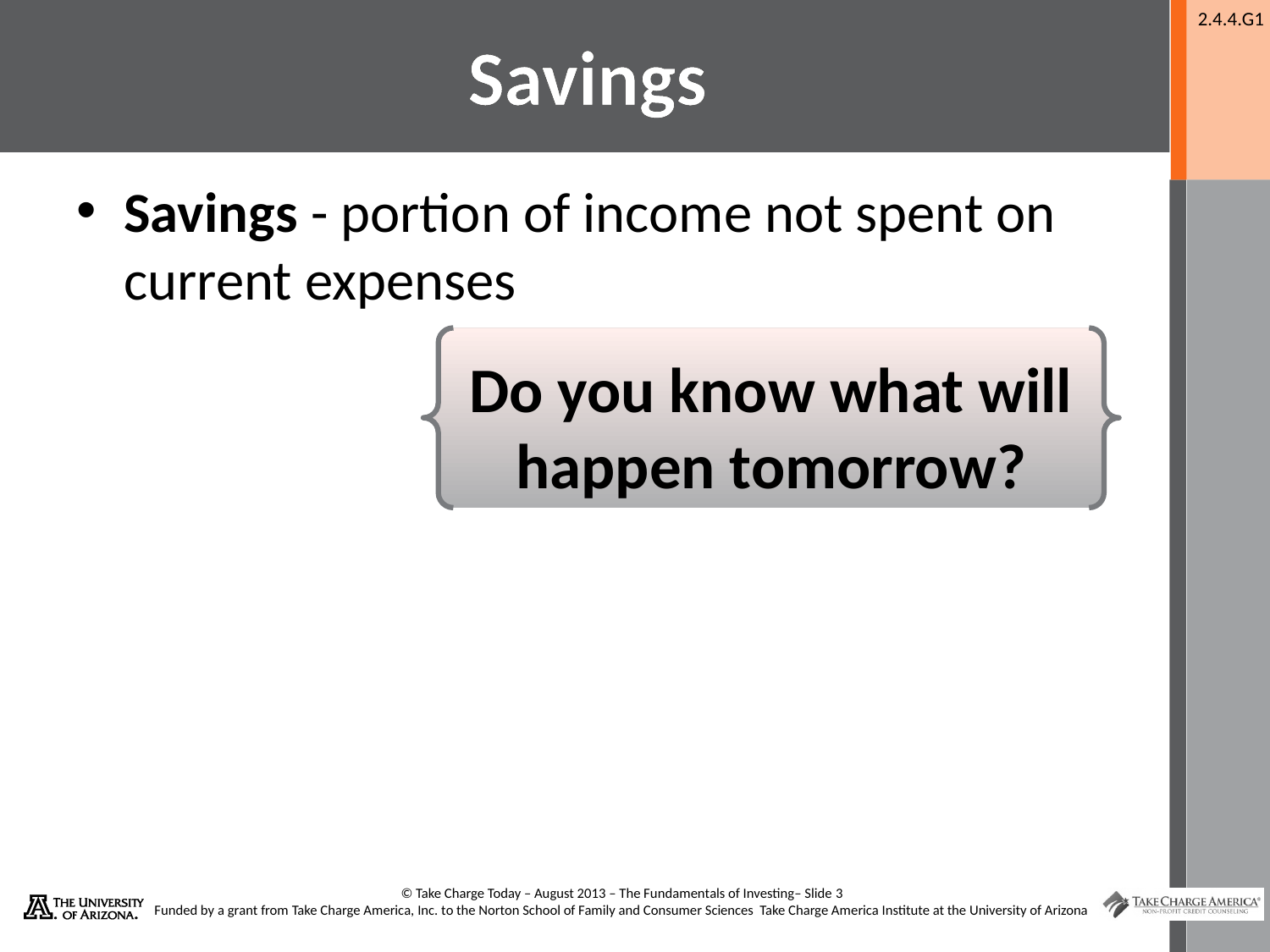

# Savings
Savings - portion of income not spent on current expenses

Do you know what will happen tomorrow?